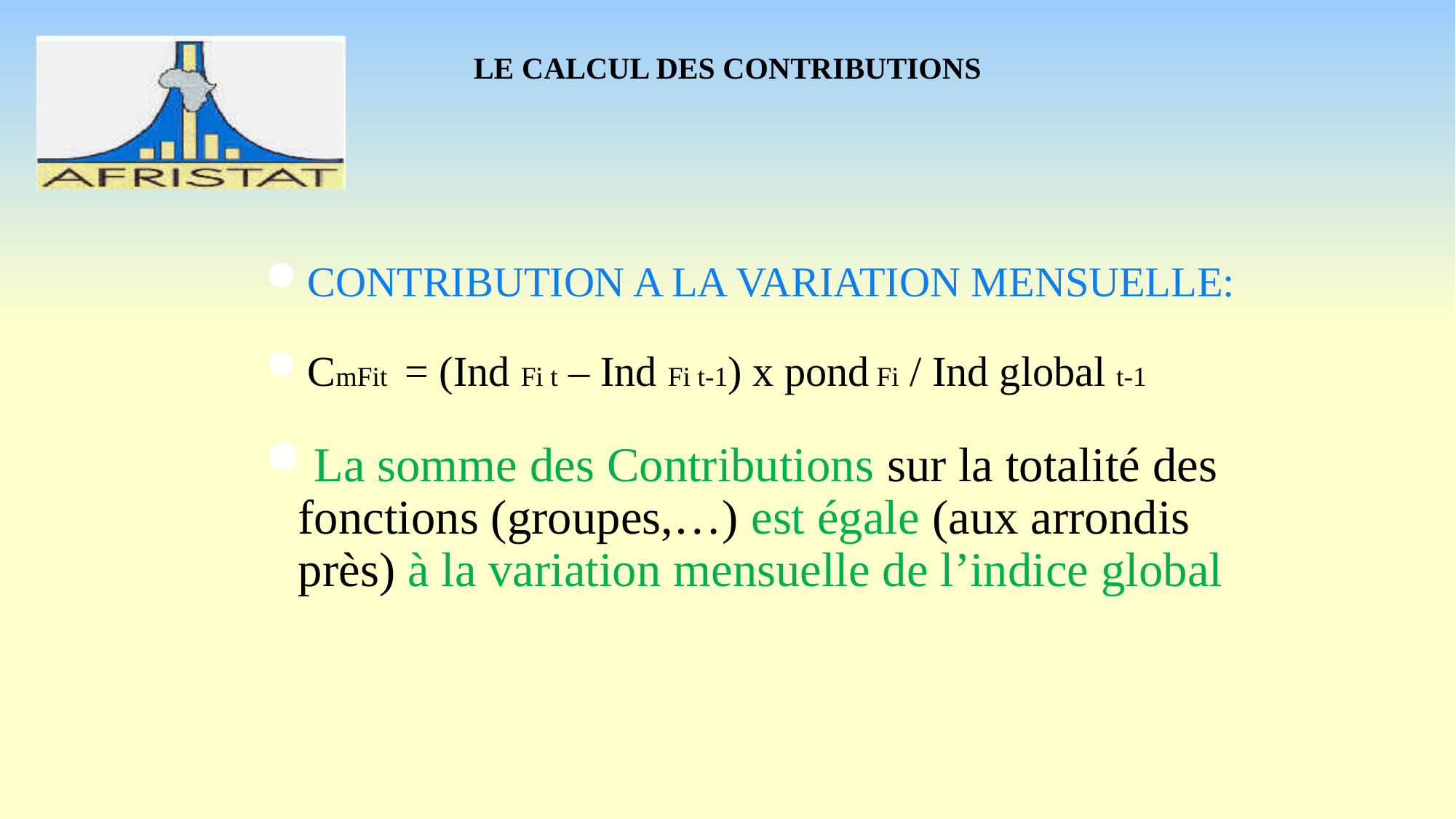

# LE CALCUL DES CONTRIBUTIONS
CONTRIBUTION A LA VARIATION MENSUELLE:

CmFit  = (Ind Fi t – Ind Fi t-1) x pond Fi / Ind global t-1

La somme des Contributions sur la totalité des fonctions (groupes,…) est égale (aux arrondis près) à la variation mensuelle de l’indice global